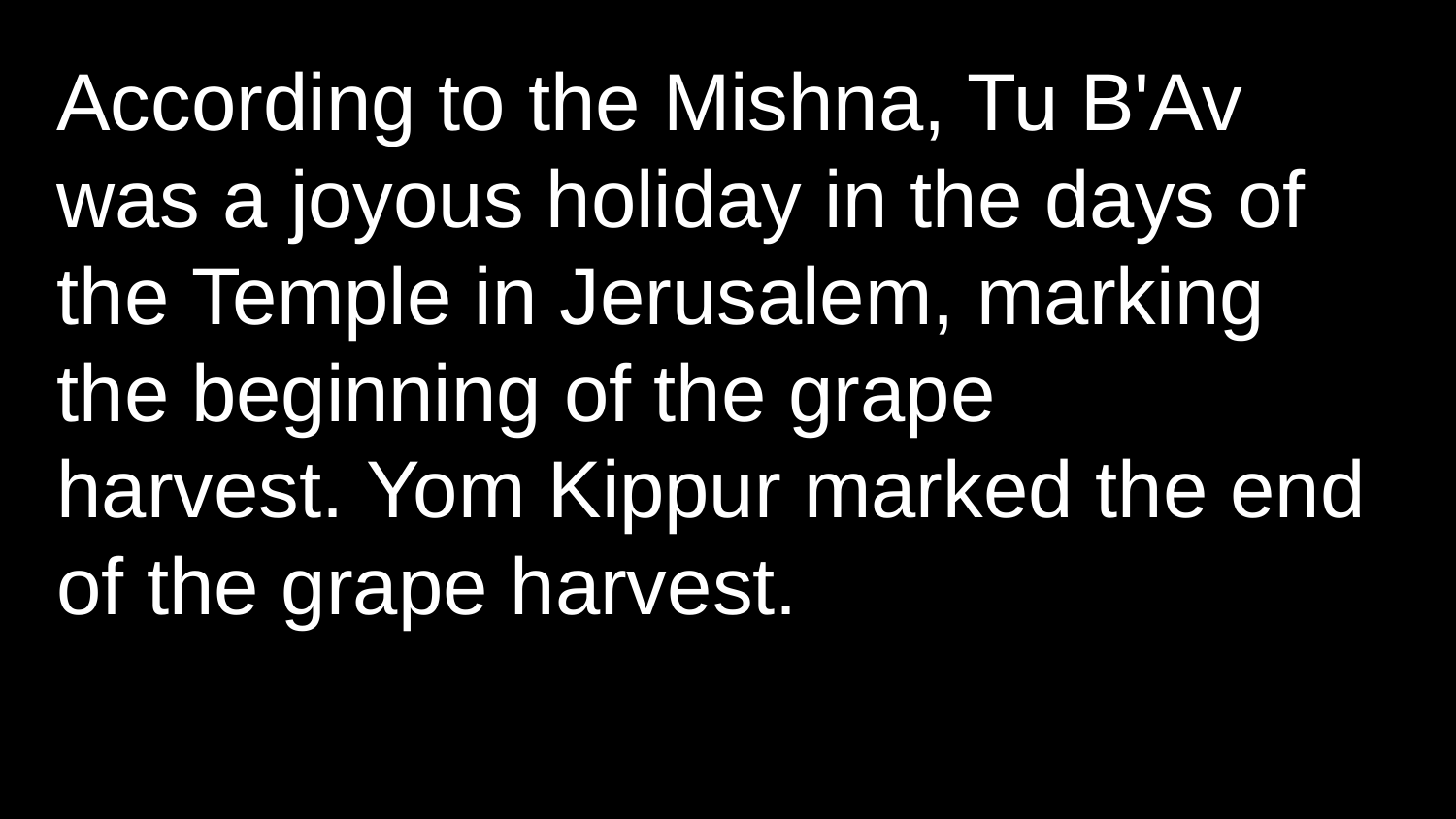

According to the Mishna, Tu B'Av was a joyous holiday in the days of the Temple in Jerusalem, marking the beginning of the grape harvest. Yom Kippur marked the end of the grape harvest.